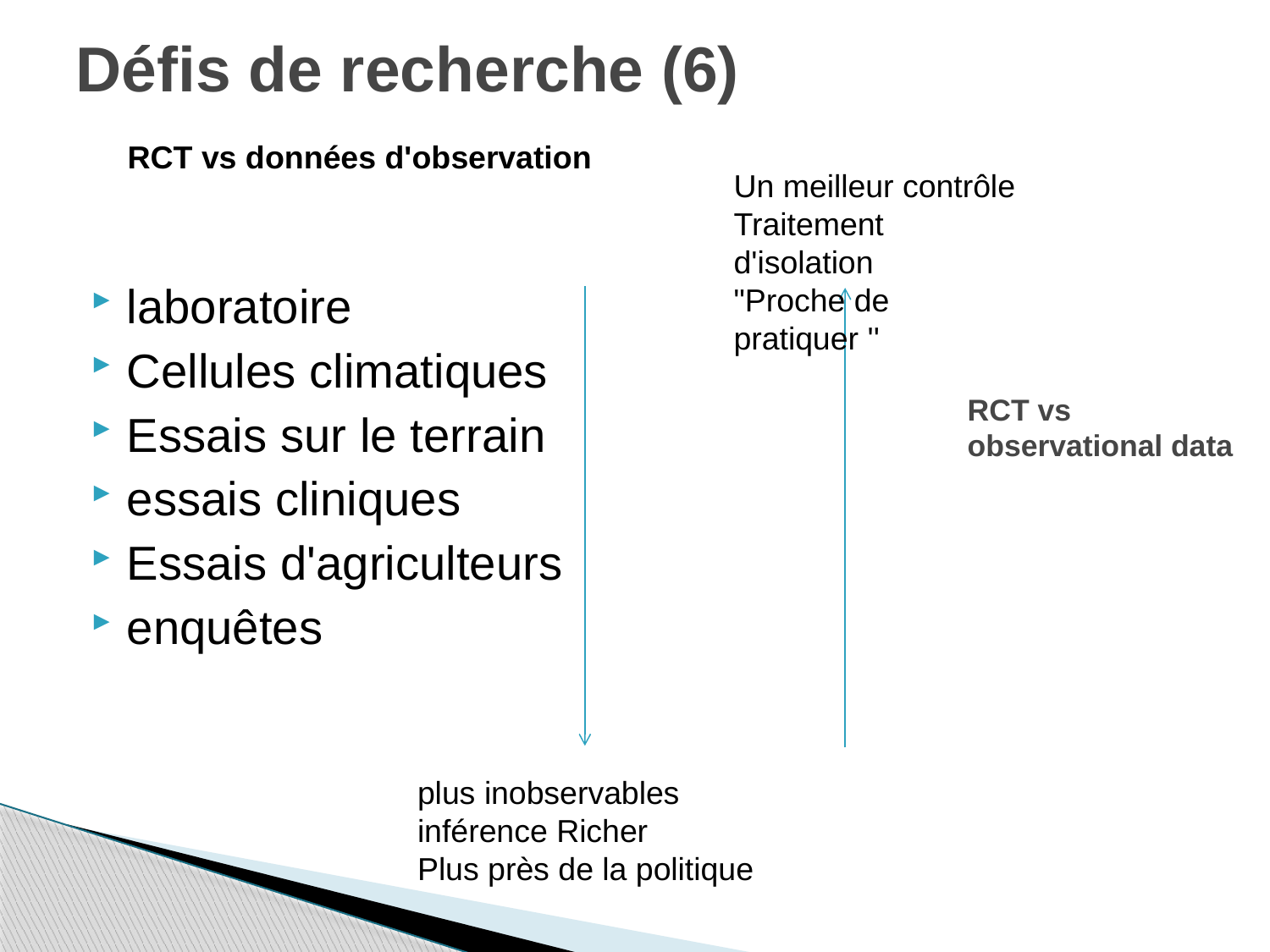

Défis de recherche (6)
RCT vs données d'observation
Un meilleur contrôle
Traitement d'isolation
"Proche de pratiquer ''

laboratoire
Cellules climatiques
Essais sur le terrain
essais cliniques
Essais d'agriculteurs
enquêtes
# RCT vs observational data
plus inobservables
inférence Richer
Plus près de la politique